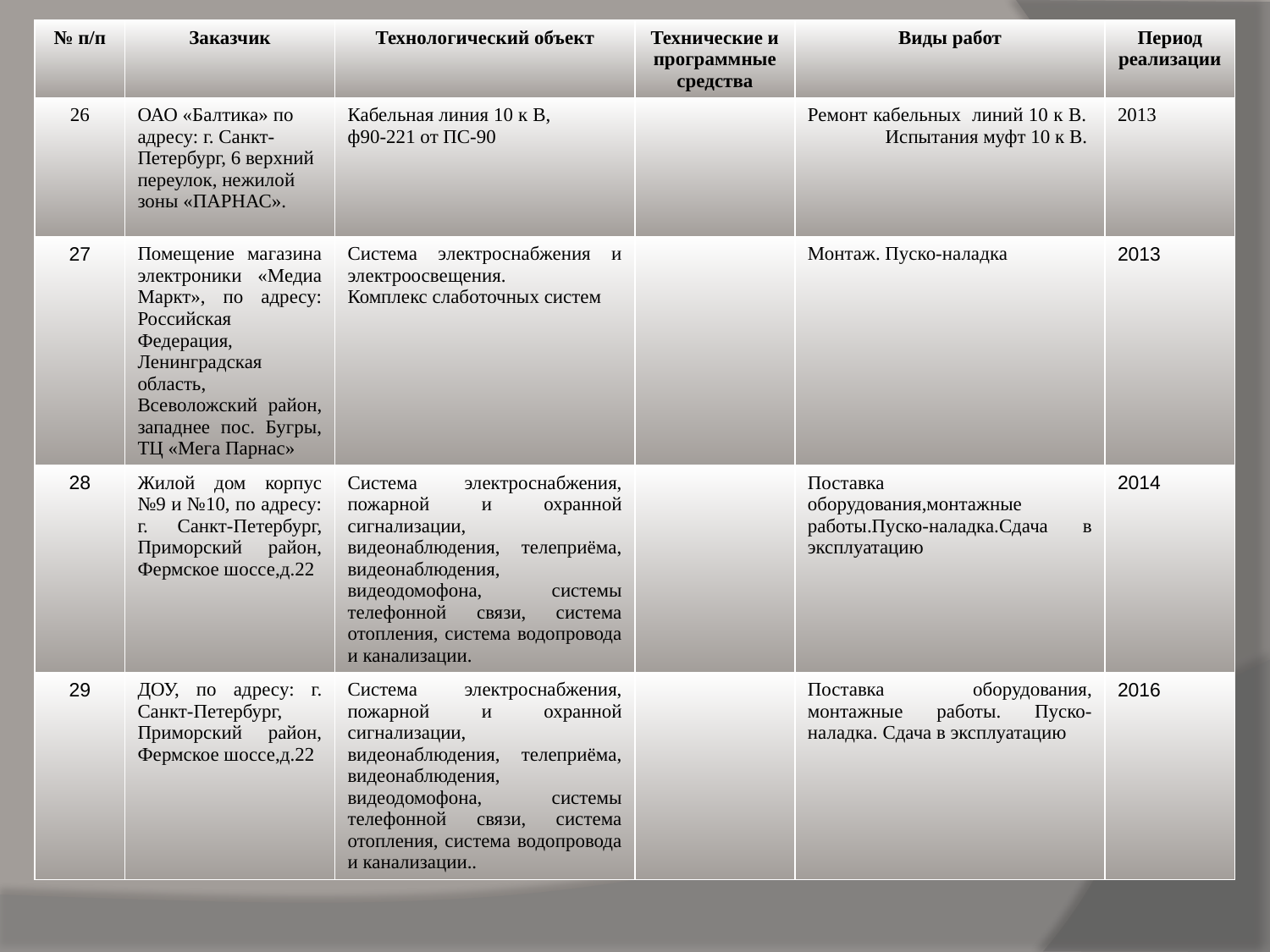

| № п/п | Заказчик | Технологический объект | Технические и программные средства | Виды работ | Период реализации |
| --- | --- | --- | --- | --- | --- |
| 26 | ОАО «Балтика» по адресу: г. Санкт-Петербург, 6 верхний переулок, нежилой зоны «ПАРНАС». | Кабельная линия 10 к В, ф90-221 от ПС-90 |  | Ремонт кабельных линий 10 к В. Испытания муфт 10 к В. | 2013 |
| 27 | Помещение магазина электроники «Медиа Маркт», по адресу: Российская Федерация, Ленинградская область, Всеволожский район, западнее пос. Бугры, ТЦ «Мега Парнас» | Система электроснабжения и электроосвещения. Комплекс слаботочных систем |  | Монтаж. Пуско-наладка | 2013 |
| 28 | Жилой дом корпус №9 и №10, по адресу: г. Санкт-Петербург, Приморский район, Фермское шоссе,д.22 | Система электроснабжения, пожарной и охранной сигнализации, видеонаблюдения, телеприёма, видеонаблюдения, видеодомофона, системы телефонной связи, система отопления, система водопровода и канализации. |  | Поставка оборудования,монтажные работы.Пуско-наладка.Сдача в эксплуатацию | 2014 |
| 29 | ДОУ, по адресу: г. Санкт-Петербург, Приморский район, Фермское шоссе,д.22 | Система электроснабжения, пожарной и охранной сигнализации, видеонаблюдения, телеприёма, видеонаблюдения, видеодомофона, системы телефонной связи, система отопления, система водопровода и канализации.. |  | Поставка оборудования, монтажные работы. Пуско-наладка. Сдача в эксплуатацию | 2016 |